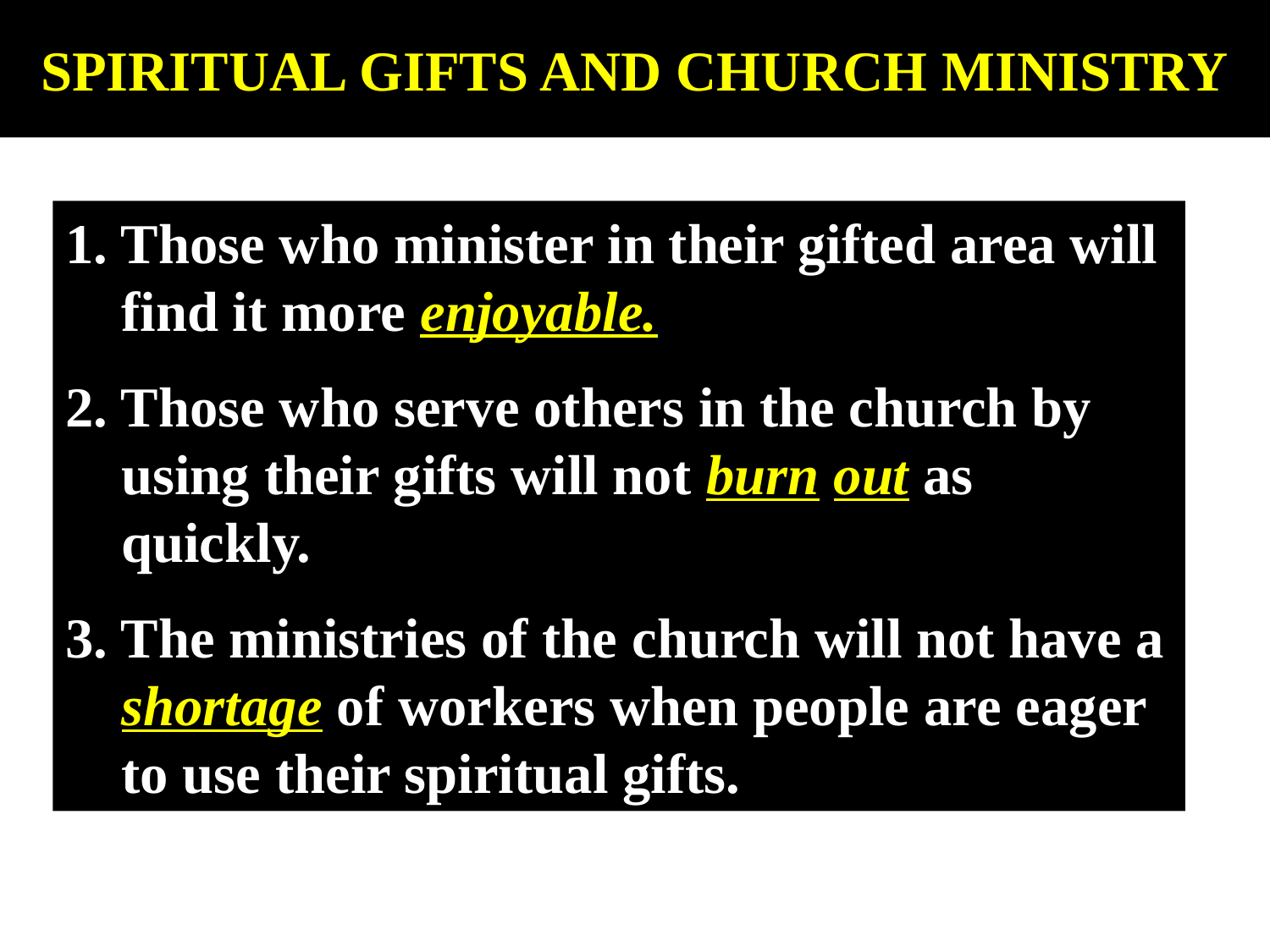

# SPIRITUAL GIFTS AND CHURCH MINISTRY
1. Those who minister in their gifted area will find it more enjoyable.
2. Those who serve others in the church by using their gifts will not burn out as quickly.
3. The ministries of the church will not have a shortage of workers when people are eager to use their spiritual gifts.